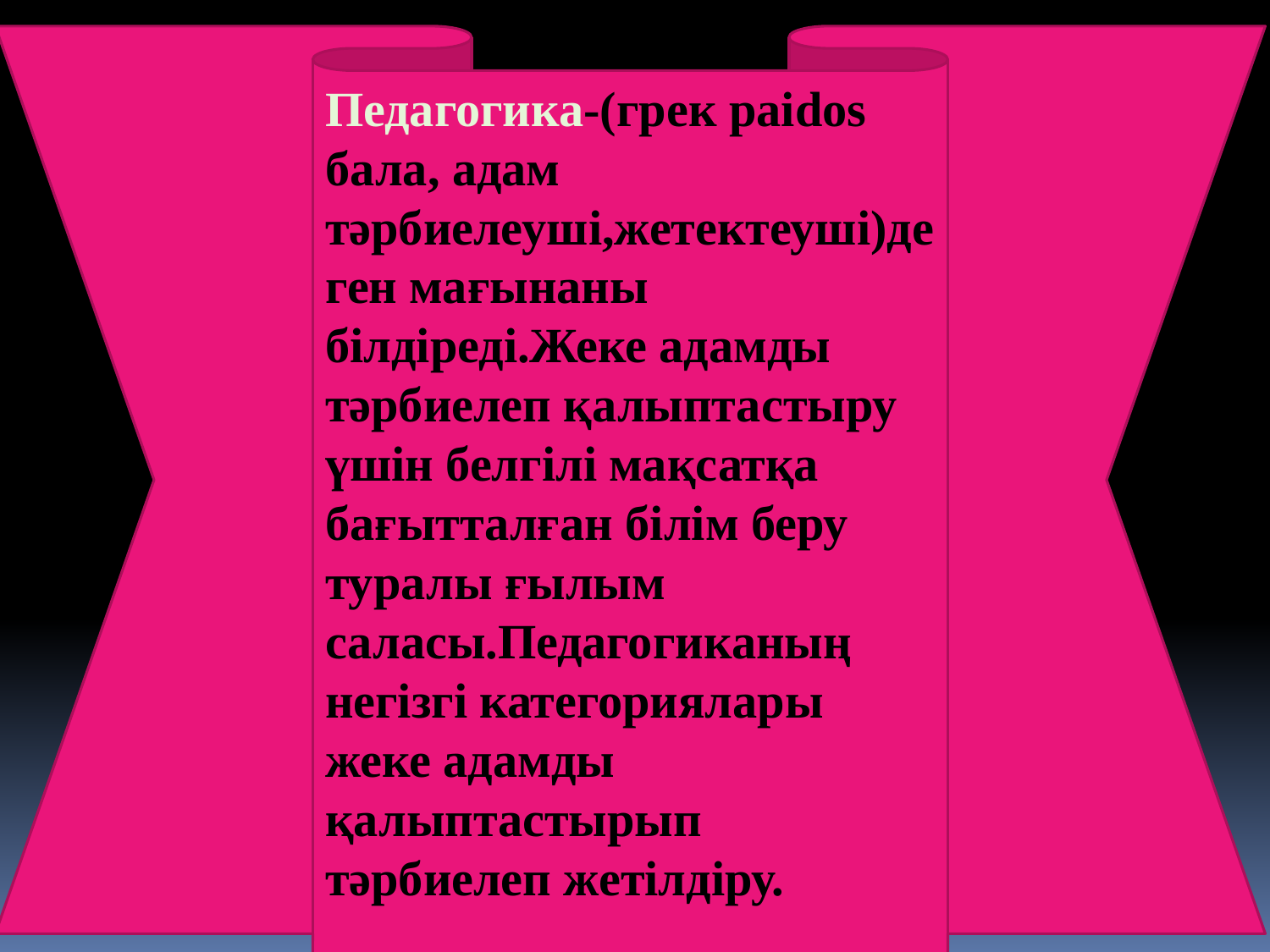

Педагогика-(грек paidos бала, адам тәрбиелеуші,жетектеуші)деген мағынаны білдіреді.Жеке адамды тәрбиелеп қалыптастыру үшін белгілі мақсатқа бағытталған білім беру туралы ғылым саласы.Педагогиканың негізгі категориялары жеке адамды қалыптастырып тәрбиелеп жетілдіру.